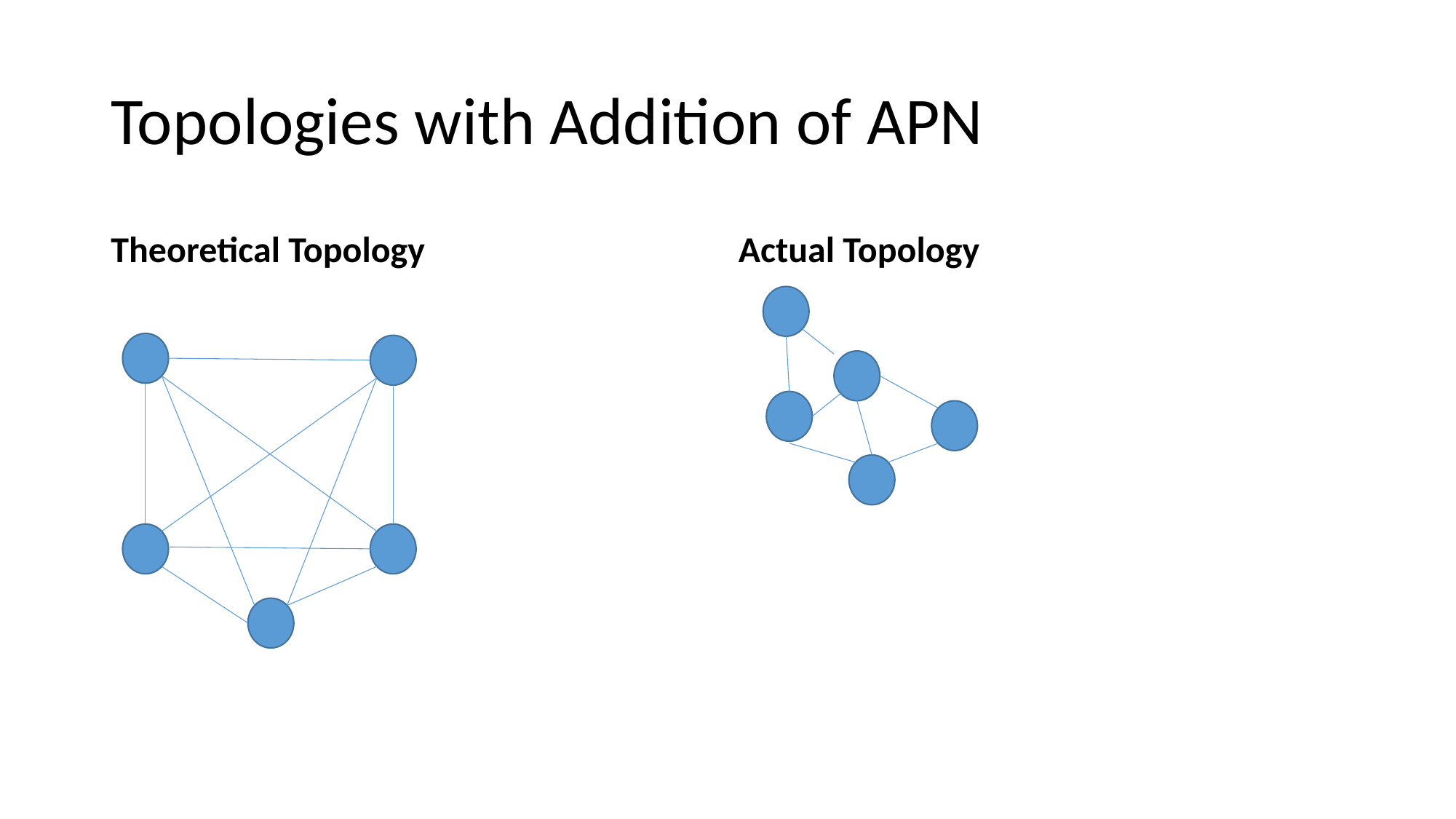

# Topologies with Addition of APN

| Theoretical Topology | Actual Topology |
| --- | --- |